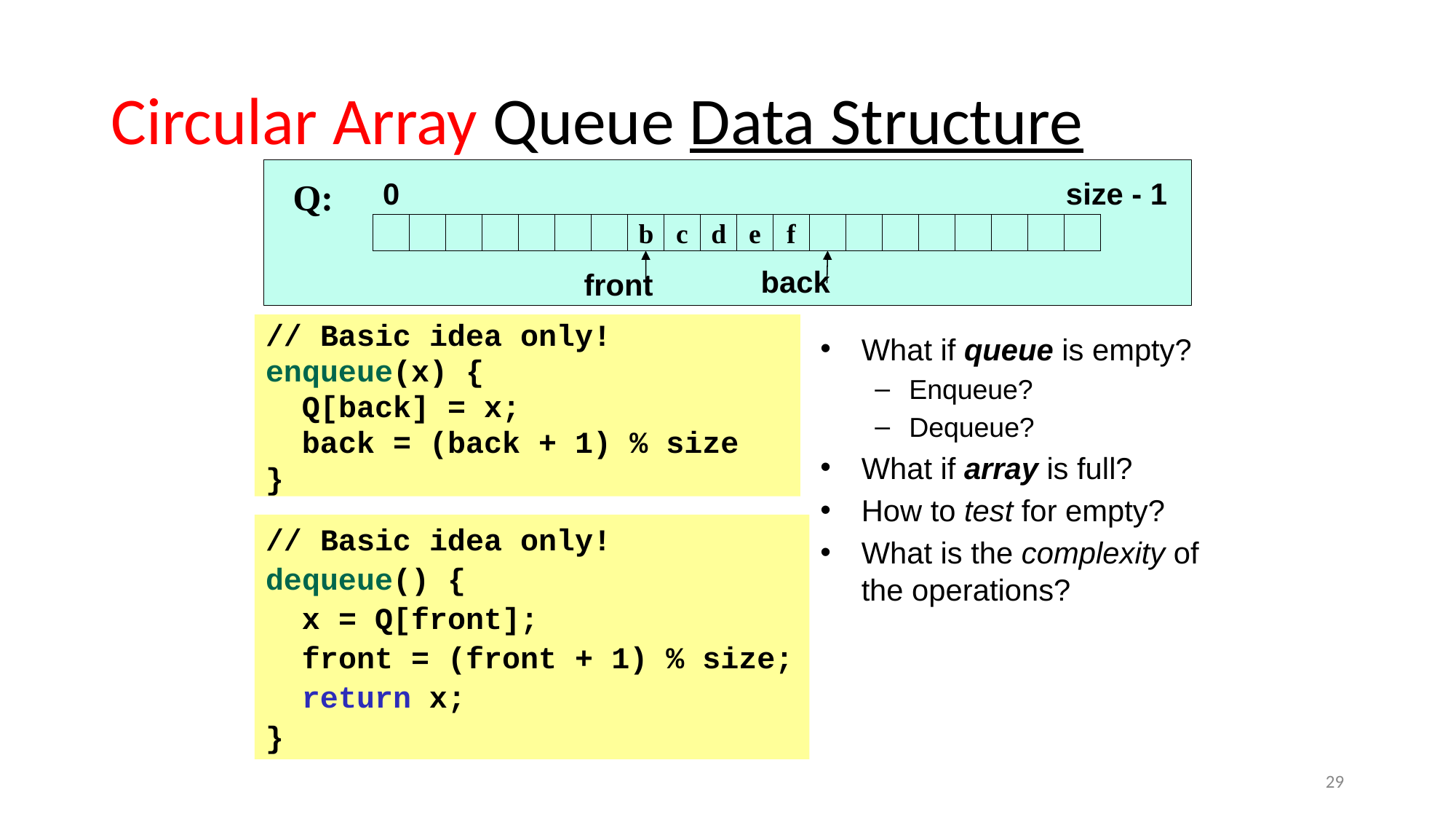

# Circular Array Queue Data Structure

Q:
0
size - 1

b
c
d
e
f

back
front
// Basic idea only!
enqueue(x) {
  Q[back] = x;
  back = (back + 1) % size
}
What if queue is empty?
Enqueue?
Dequeue?
What if array is full?
How to test for empty?
What is the complexity of the operations?

// Basic idea only!
dequeue() {
  x = Q[front];
  front = (front + 1) % size;
  return x;
}
29